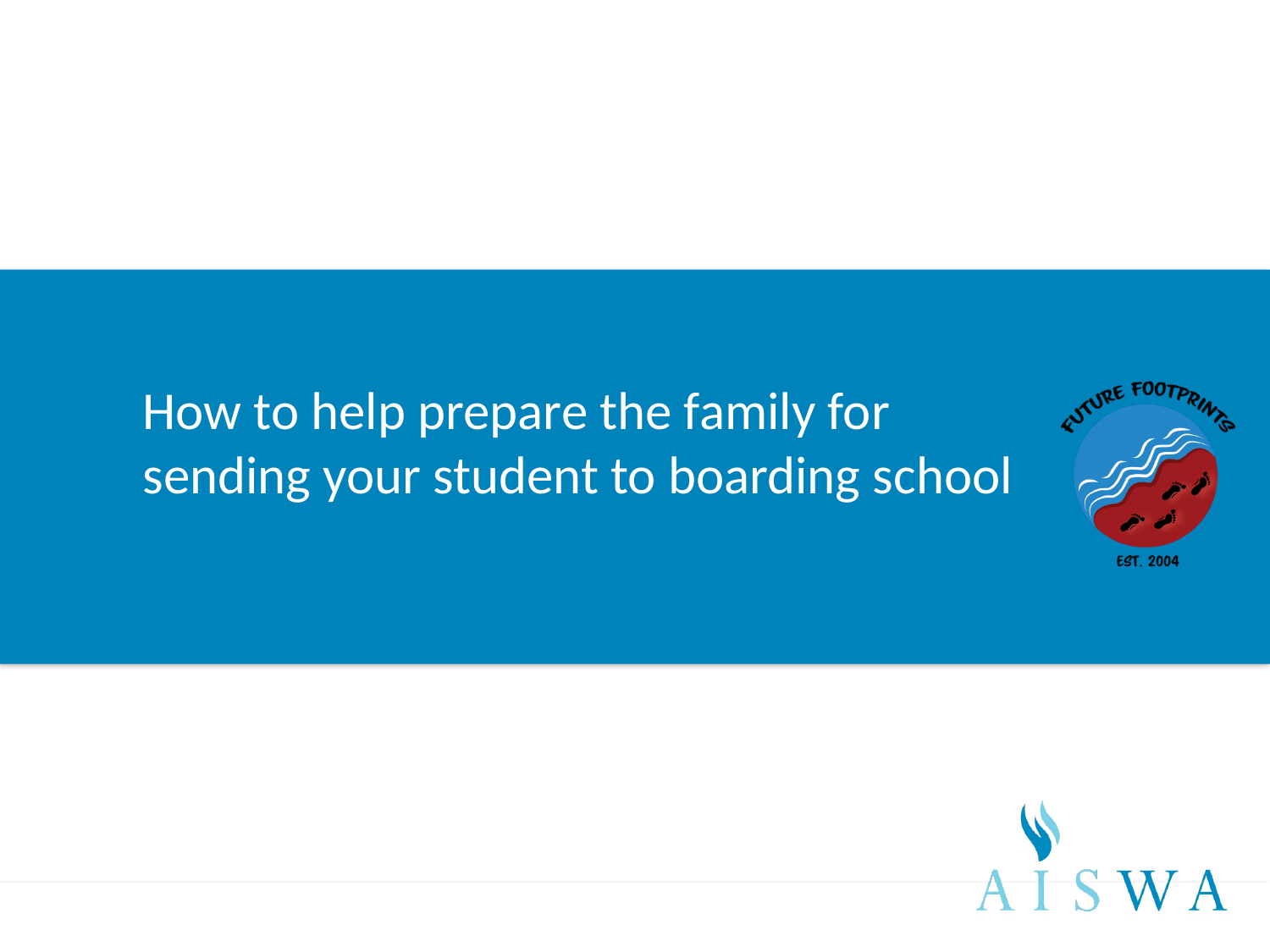

# How to help prepare the family for sending your student to boarding school